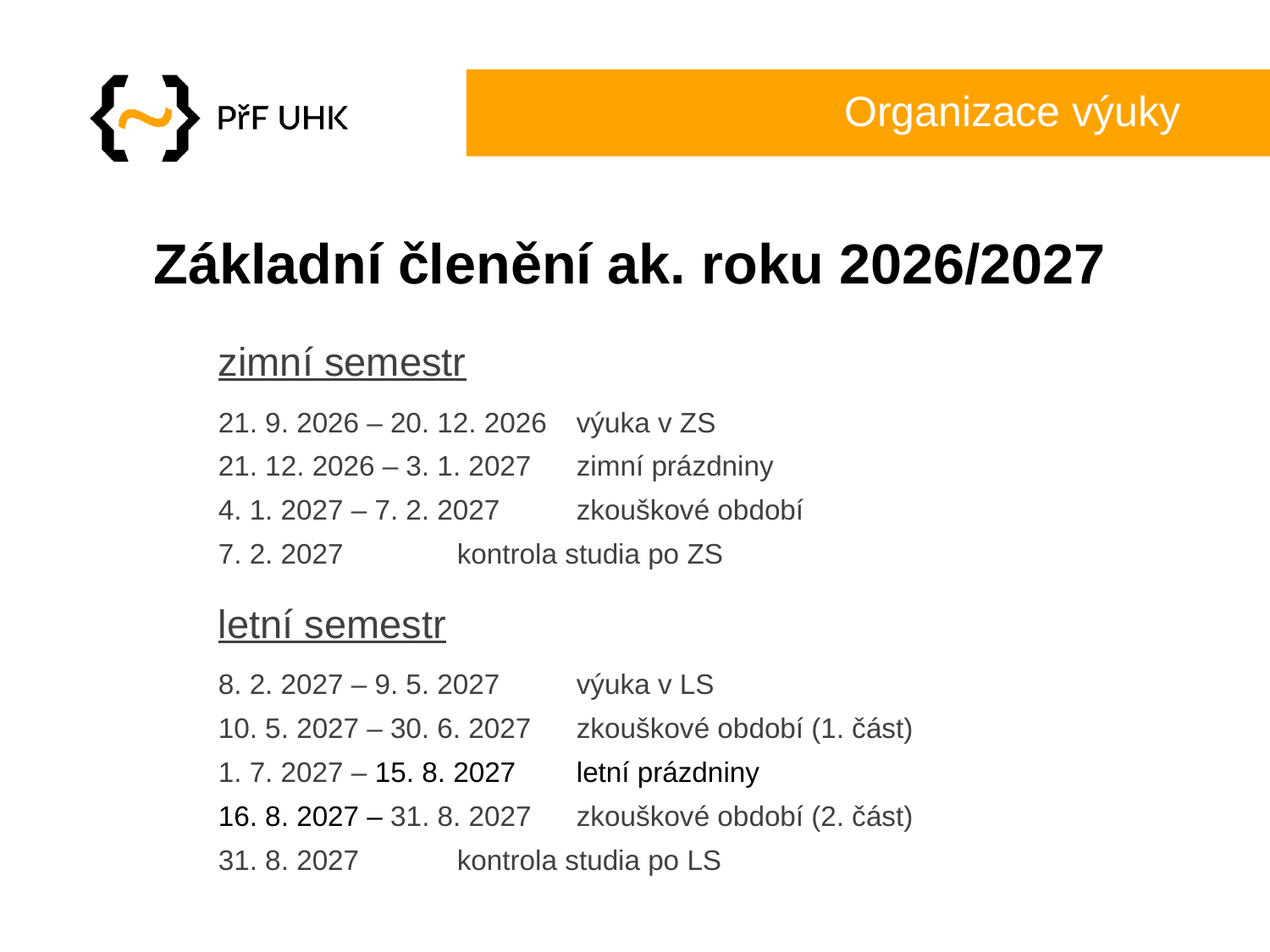

# Organizace výuky
Základní členění ak. roku 2026/2027
zimní semestr
21. 9. 2026 – 20. 12. 2026		výuka v ZS
21. 12. 2026 – 3. 1. 2027		zimní prázdniny
4. 1. 2027 – 7. 2. 2027		zkouškové období
7. 2. 2027				kontrola studia po ZS
letní semestr
8. 2. 2027 – 9. 5. 2027		výuka v LS
10. 5. 2027 – 30. 6. 2027		zkouškové období (1. část)
1. 7. 2027 – 15. 8. 2027		letní prázdniny
16. 8. 2027 – 31. 8. 2027		zkouškové období (2. část)
31. 8. 2027				kontrola studia po LS